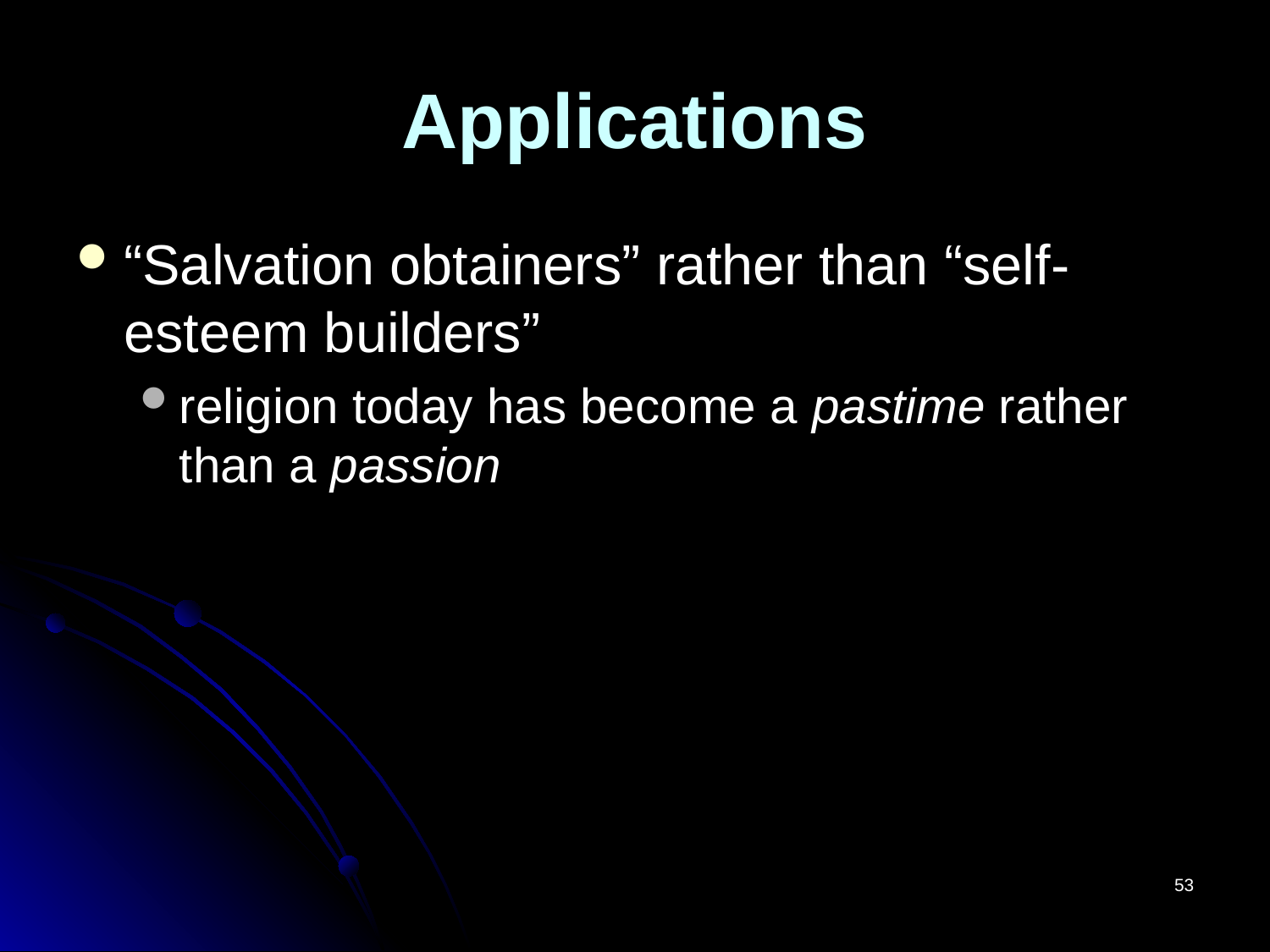

# Applications
“Salvation obtainers” rather than “self-esteem builders”
religion today has become a pastime rather than a passion
53